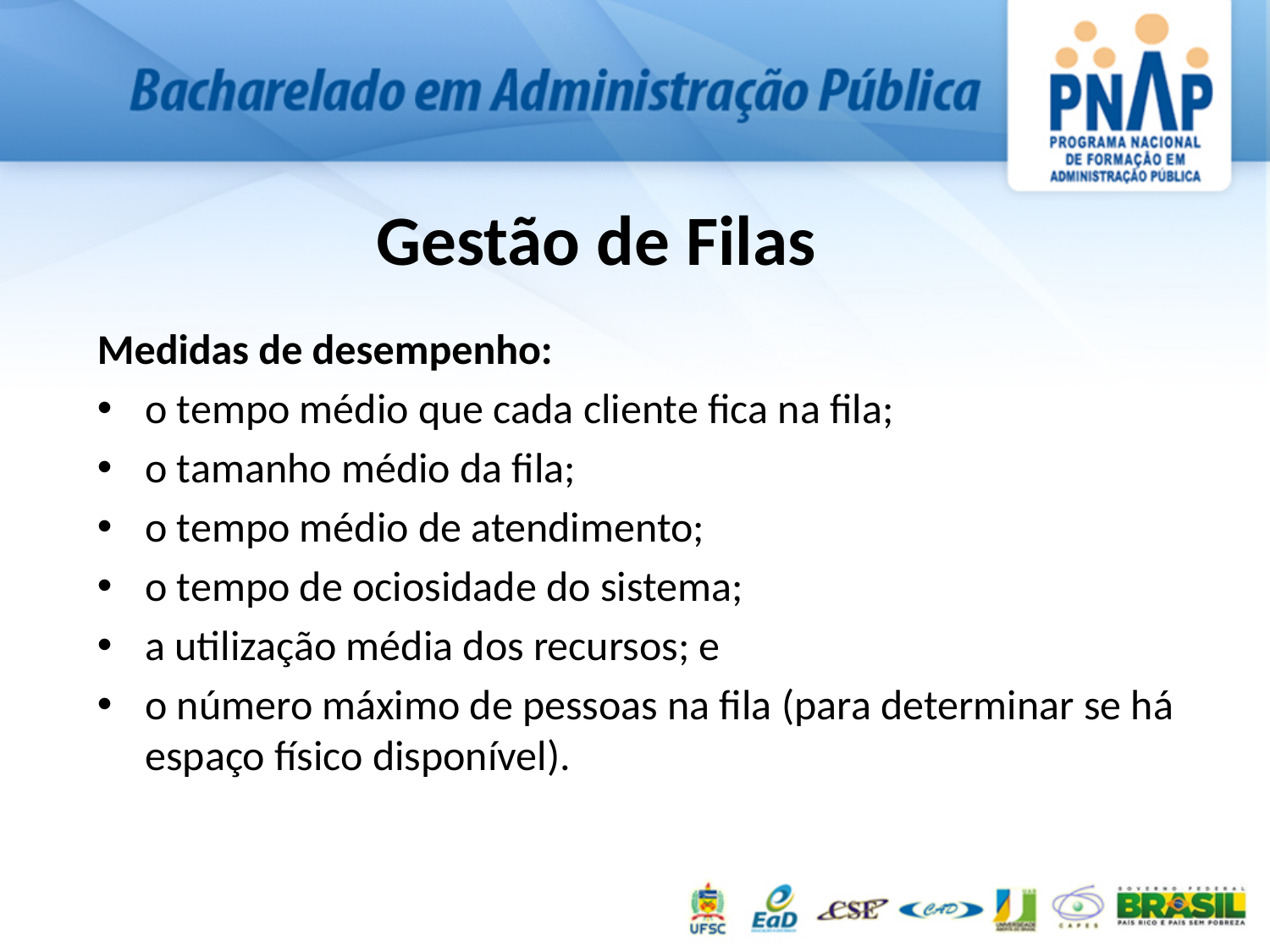

# Gestão de Filas
Medidas de desempenho:
o tempo médio que cada cliente fica na fila;
o tamanho médio da fila;
o tempo médio de atendimento;
o tempo de ociosidade do sistema;
a utilização média dos recursos; e
o número máximo de pessoas na fila (para determinar se há espaço físico disponível).